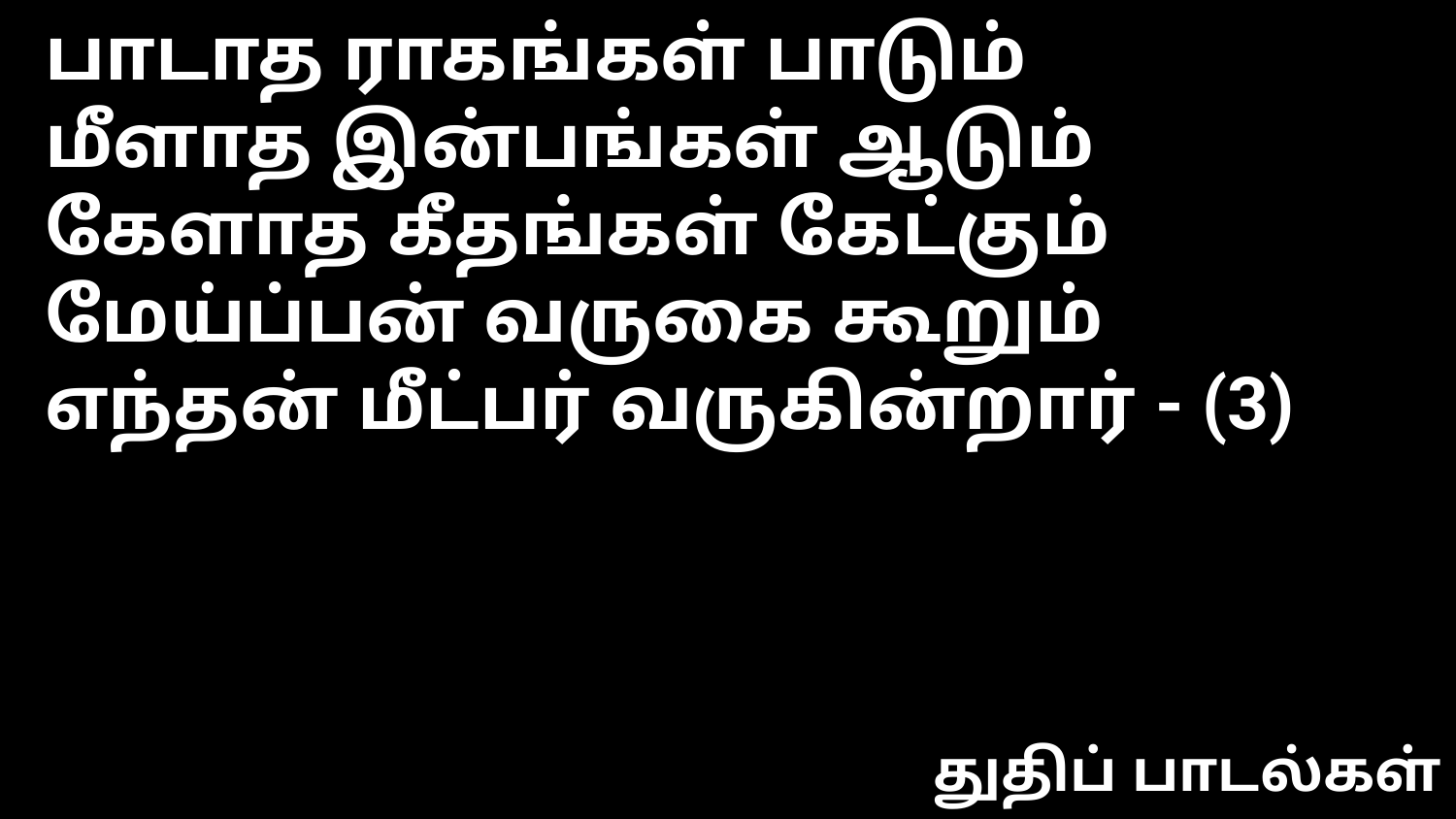

பாடாத ராகங்கள் பாடும்
மீளாத இன்பங்கள் ஆடும்
கேளாத கீதங்கள் கேட்கும்
மேய்ப்பன் வருகை கூறும்
எந்தன் மீட்பர் வருகின்றார் - (3)

துதிப் பாடல்கள்